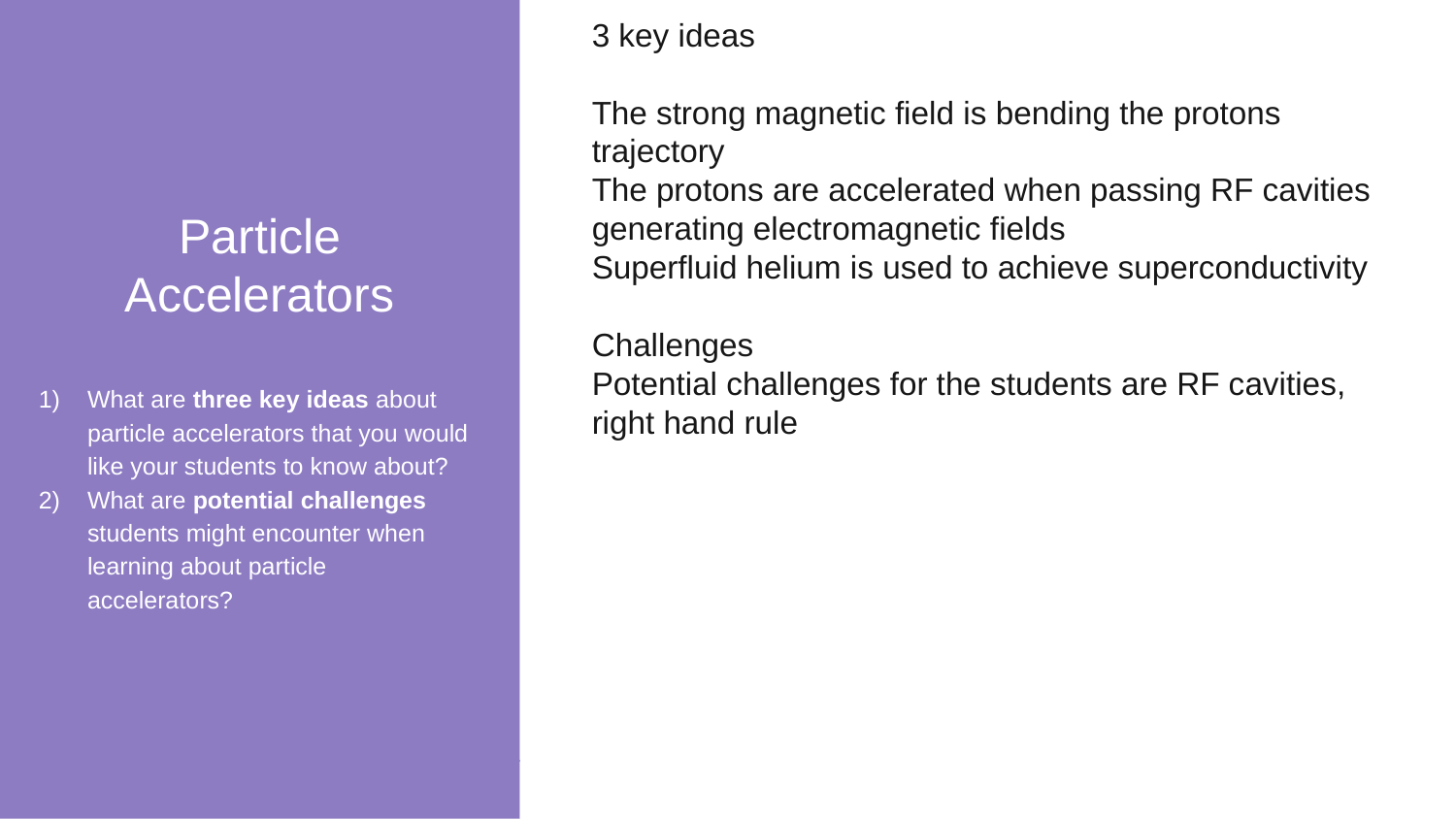

Particle Accelerators

What are three key ideas about particle accelerators that you would like your students to know about?
What are potential challenges students might encounter when learning about particle accelerators?
3 key ideas

The strong magnetic field is bending the protons trajectory
The protons are accelerated when passing RF cavities generating electromagnetic fields
Superfluid helium is used to achieve superconductivity

Challenges
Potential challenges for the students are RF cavities, right hand rule